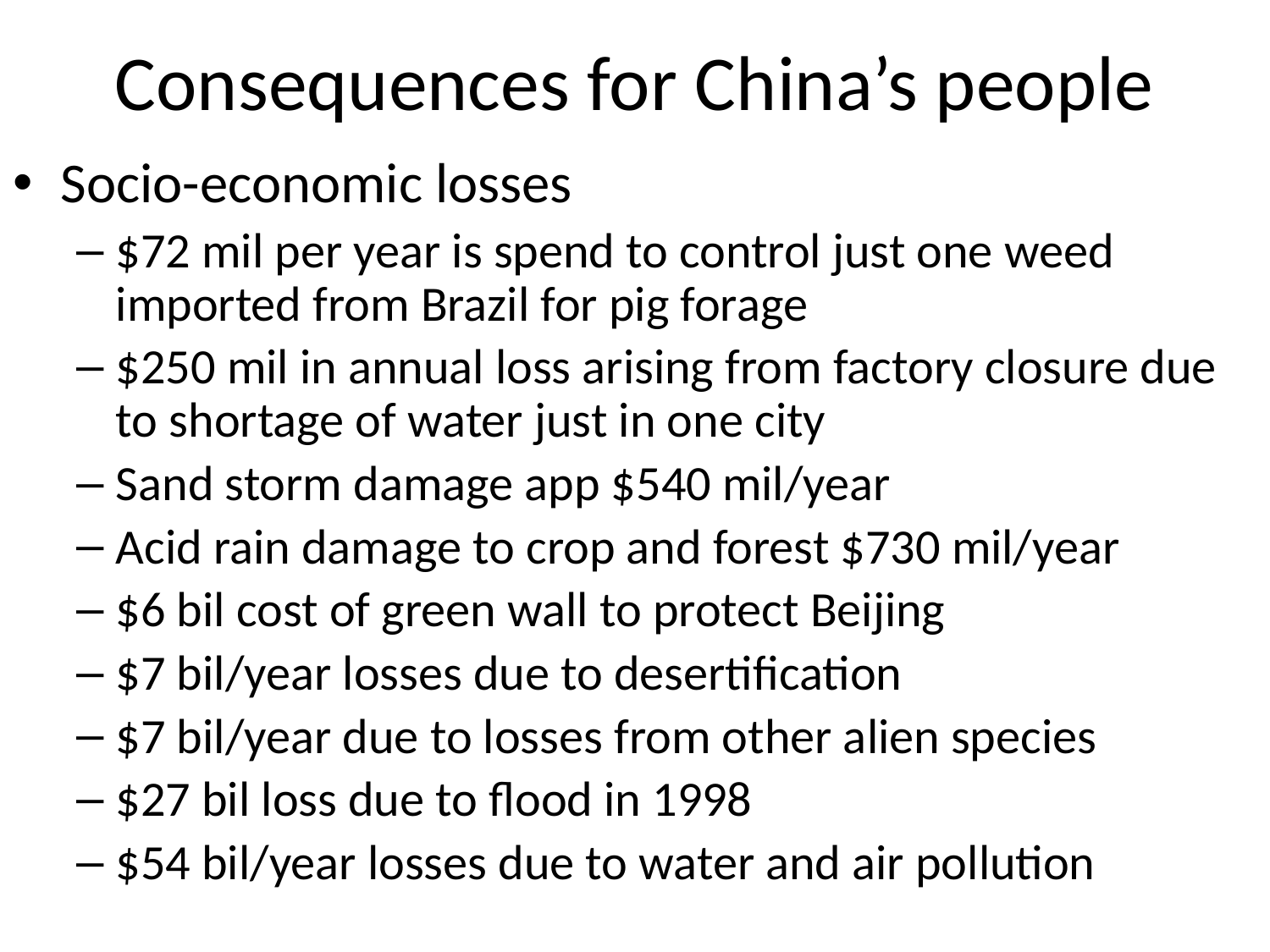

# Consequences for China’s people
Socio-economic losses
$72 mil per year is spend to control just one weed imported from Brazil for pig forage
$250 mil in annual loss arising from factory closure due to shortage of water just in one city
Sand storm damage app $540 mil/year
Acid rain damage to crop and forest $730 mil/year
$6 bil cost of green wall to protect Beijing
$7 bil/year losses due to desertification
$7 bil/year due to losses from other alien species
$27 bil loss due to flood in 1998
$54 bil/year losses due to water and air pollution